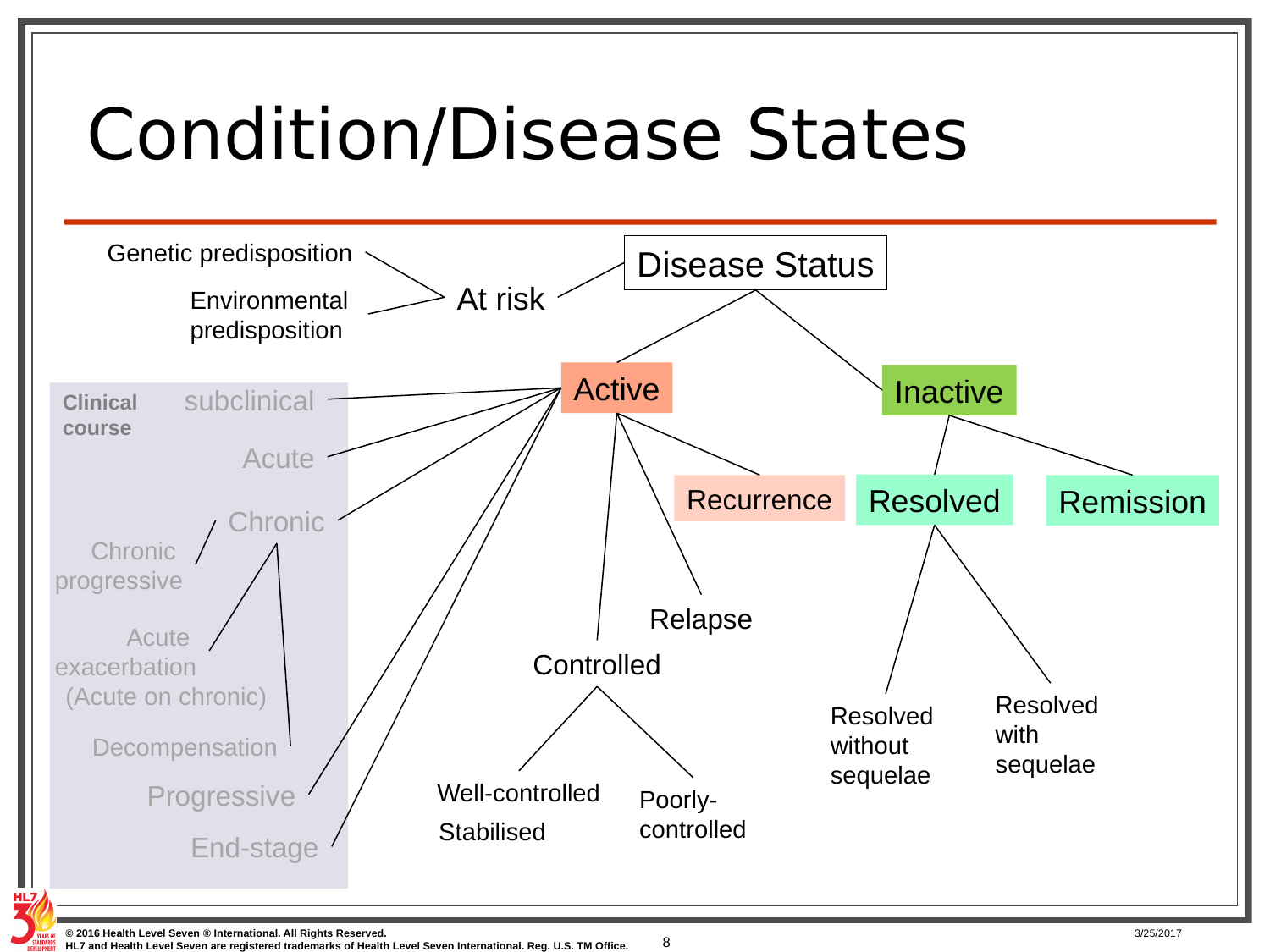

# Condition/Disease States
Genetic predisposition
Disease Status
At risk
Environmental
predisposition
Active
Inactive
subclinical
Clinical
course
Acute
Resolved
Recurrence
Remission
Chronic
Chronic
progressive
Relapse
Acute
exacerbation
Controlled
(Acute on chronic)
Resolved
with
sequelae
Resolved
without
sequelae
Decompensation
Well-controlled
Stabilised
Progressive
Poorly-
controlled
End-stage
8
3/25/2017